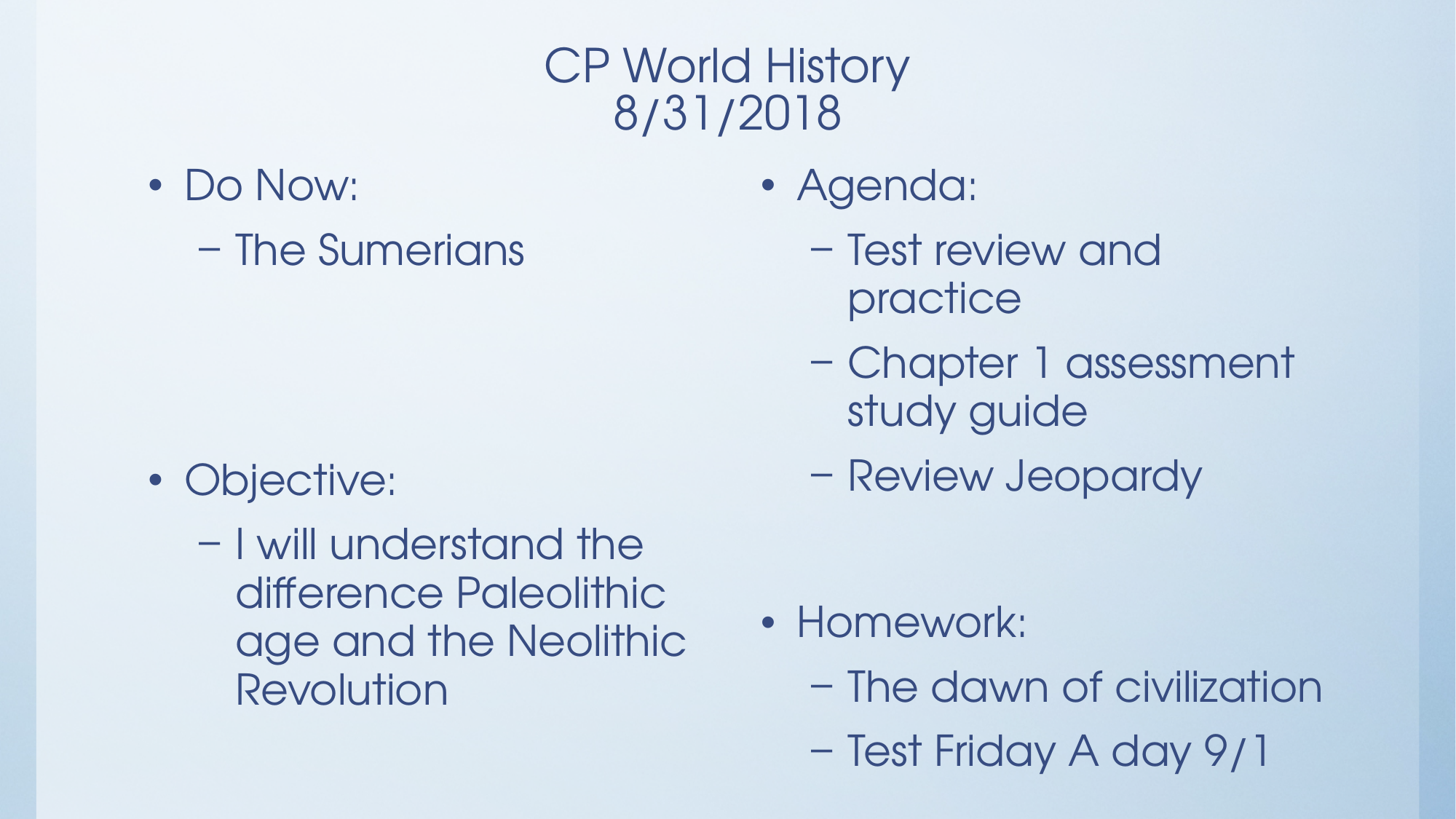

# CP World History 8/31/2018
Do Now:
The Sumerians

Objective:
I will understand the difference Paleolithic age and the Neolithic Revolution
Agenda:
Test review and practice
Chapter 1 assessment study guide
Review Jeopardy

Homework:
The dawn of civilization
Test Friday A day 9/1